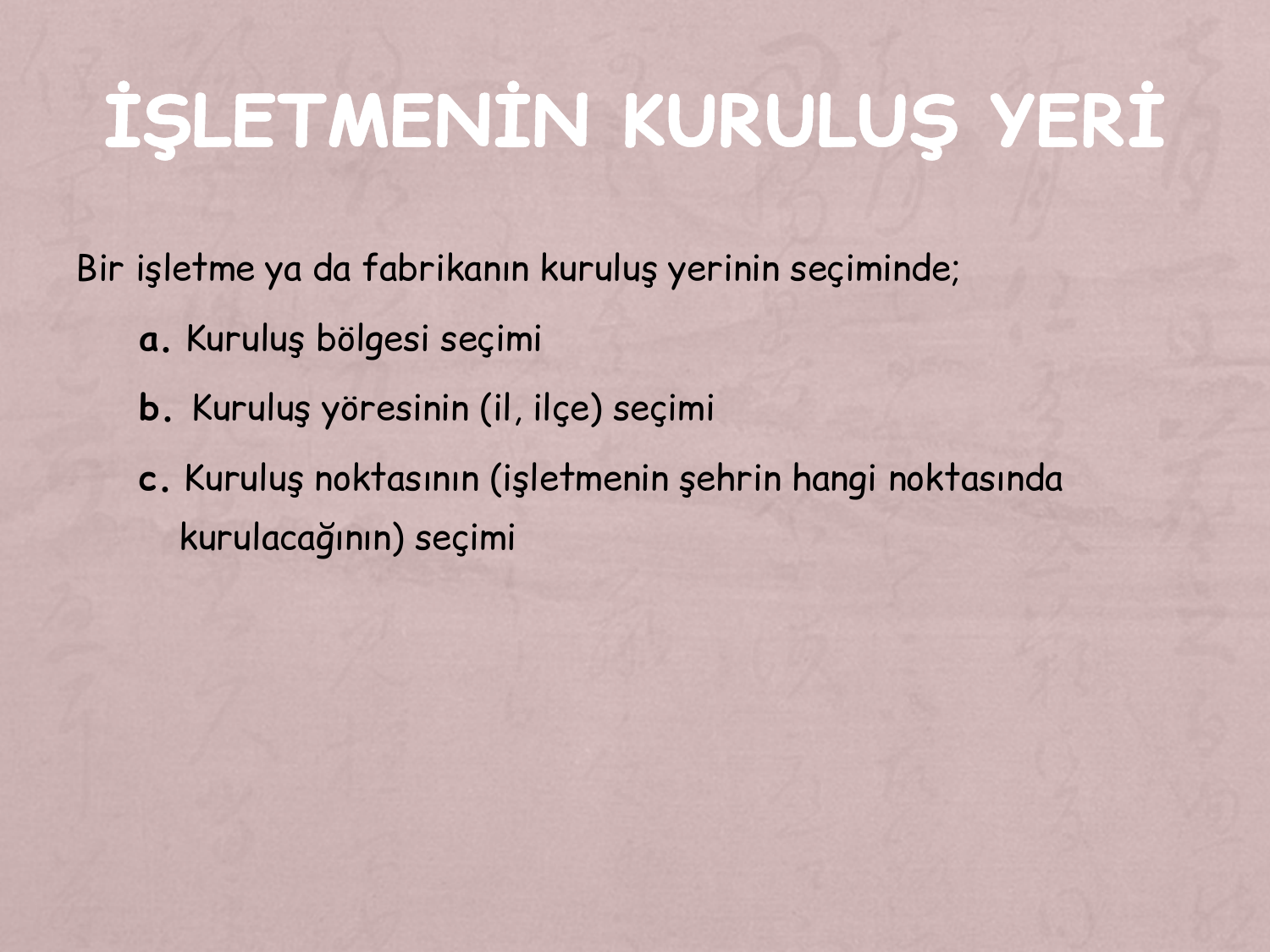

# İŞLETMENİN KURULUŞ YERİ

Bir işletme ya da fabrikanın kuruluş yerinin seçiminde;
a. Kuruluş bölgesi seçimi
b. Kuruluş yöresinin (il, ilçe) seçimi
c. Kuruluş noktasının (işletmenin şehrin hangi noktasında kurulacağının) seçimi